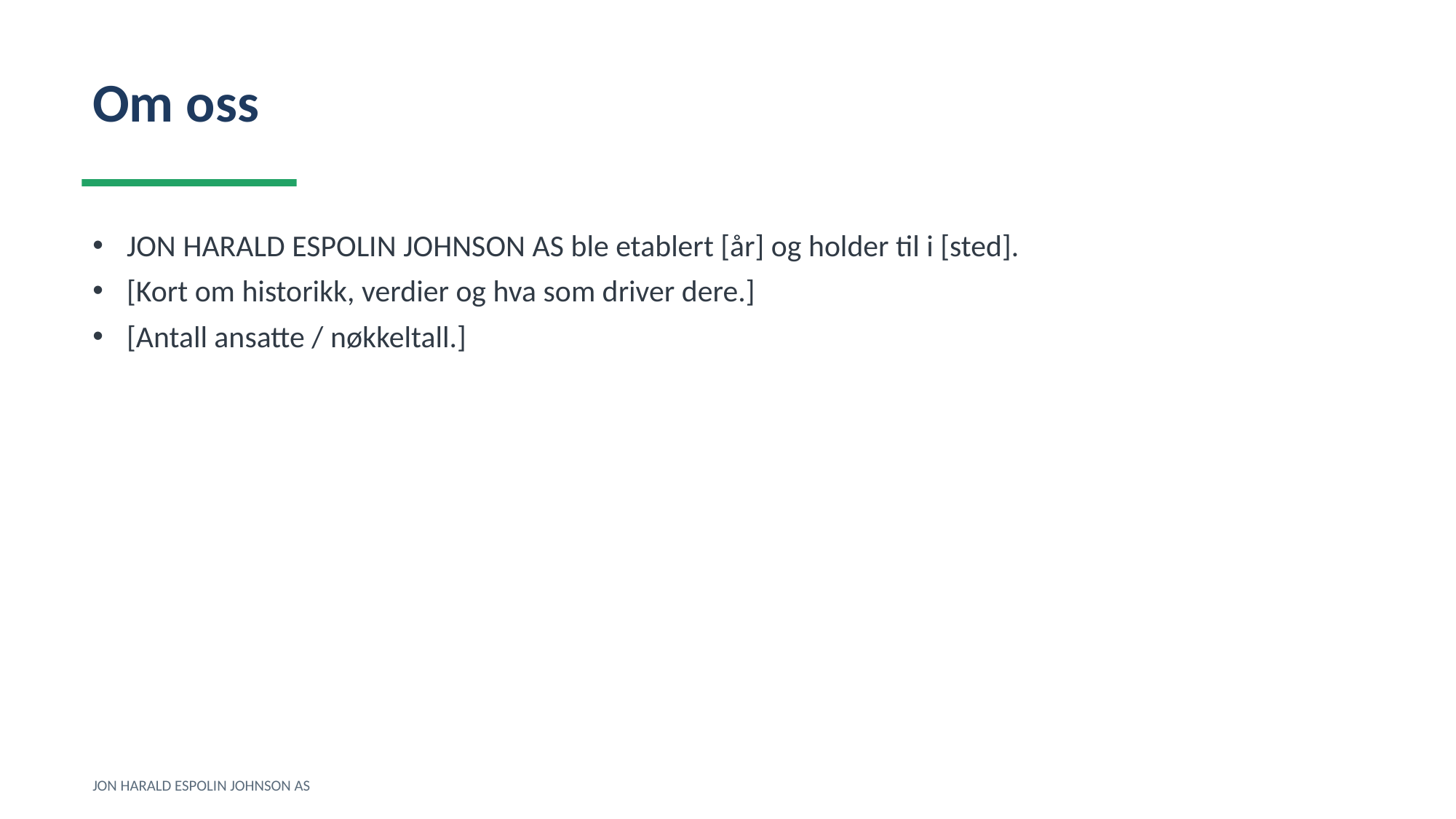

Om oss

JON HARALD ESPOLIN JOHNSON AS ble etablert [år] og holder til i [sted].
[Kort om historikk, verdier og hva som driver dere.]
[Antall ansatte / nøkkeltall.]
JON HARALD ESPOLIN JOHNSON AS